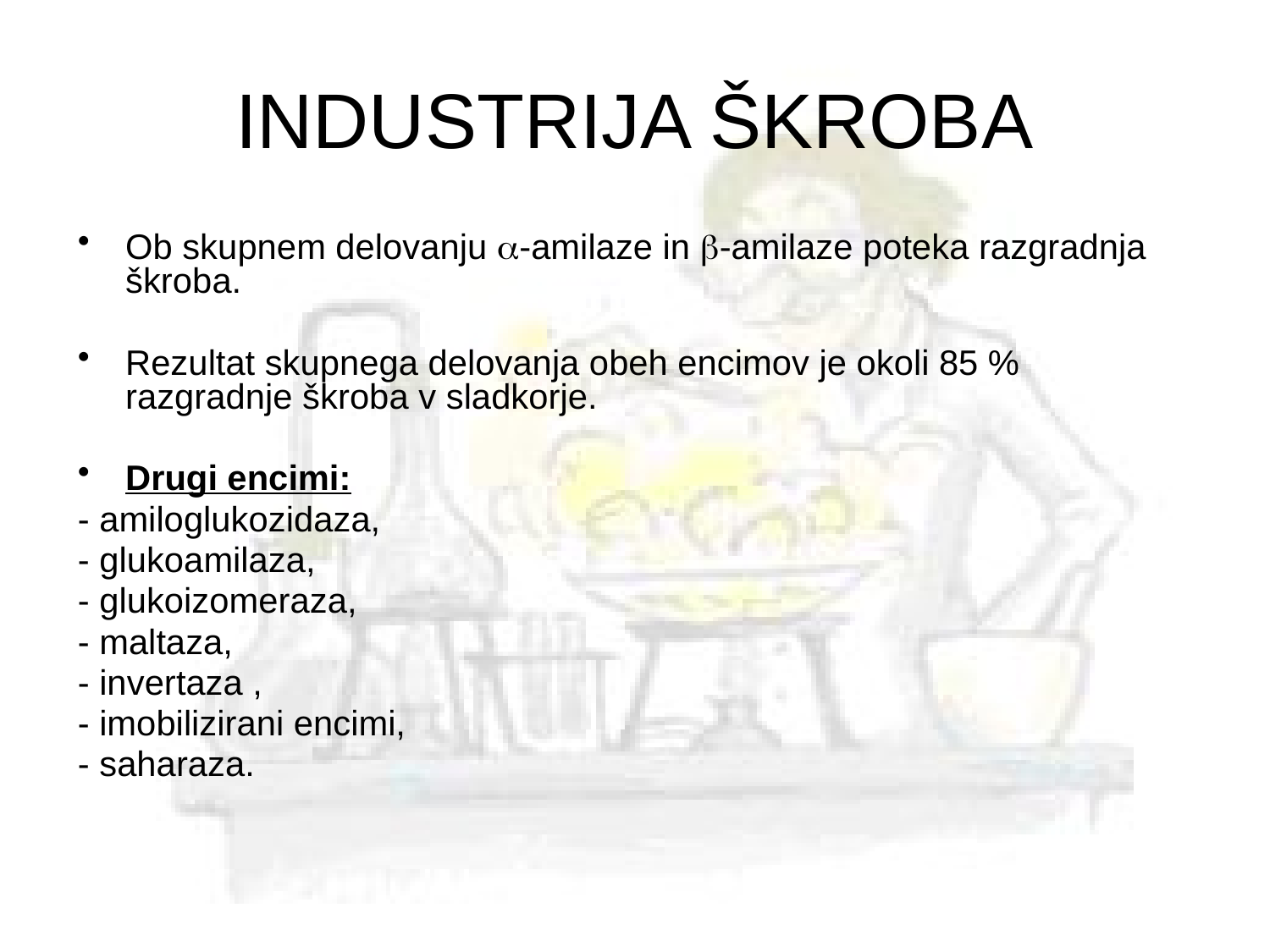

# INDUSTRIJA ŠKROBA
Ob skupnem delovanju α-amilaze in β-amilaze poteka razgradnja škroba.

Rezultat skupnega delovanja obeh encimov je okoli 85 % razgradnje škroba v sladkorje.

Drugi encimi:
- amiloglukozidaza,
- glukoamilaza,
- glukoizomeraza,
- maltaza,
- invertaza ,
- imobilizirani encimi,
- saharaza.